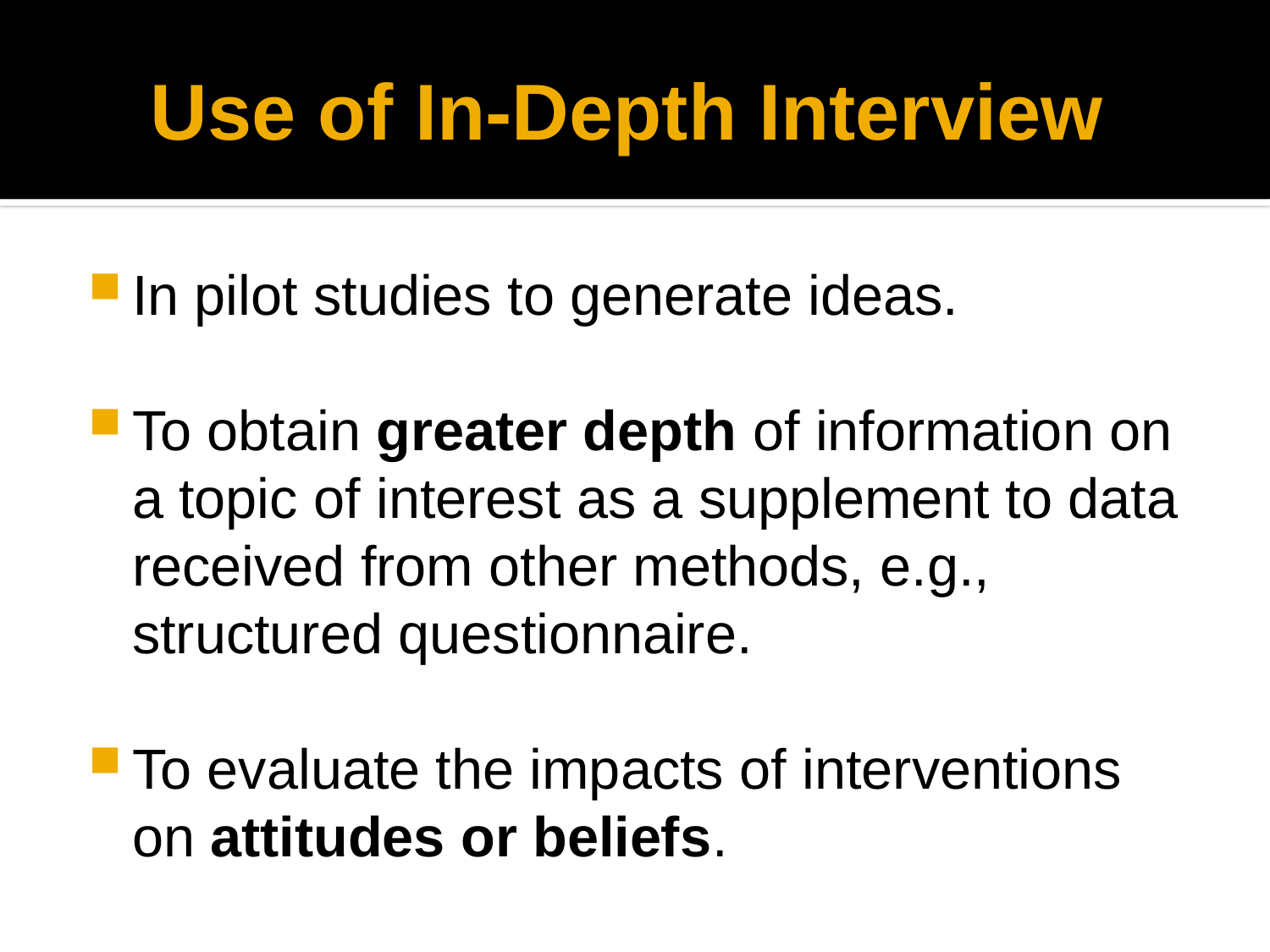

# Use of In-Depth Interview
In pilot studies to generate ideas.

To obtain greater depth of information on a topic of interest as a supplement to data received from other methods, e.g., structured questionnaire.

To evaluate the impacts of interventions on attitudes or beliefs.